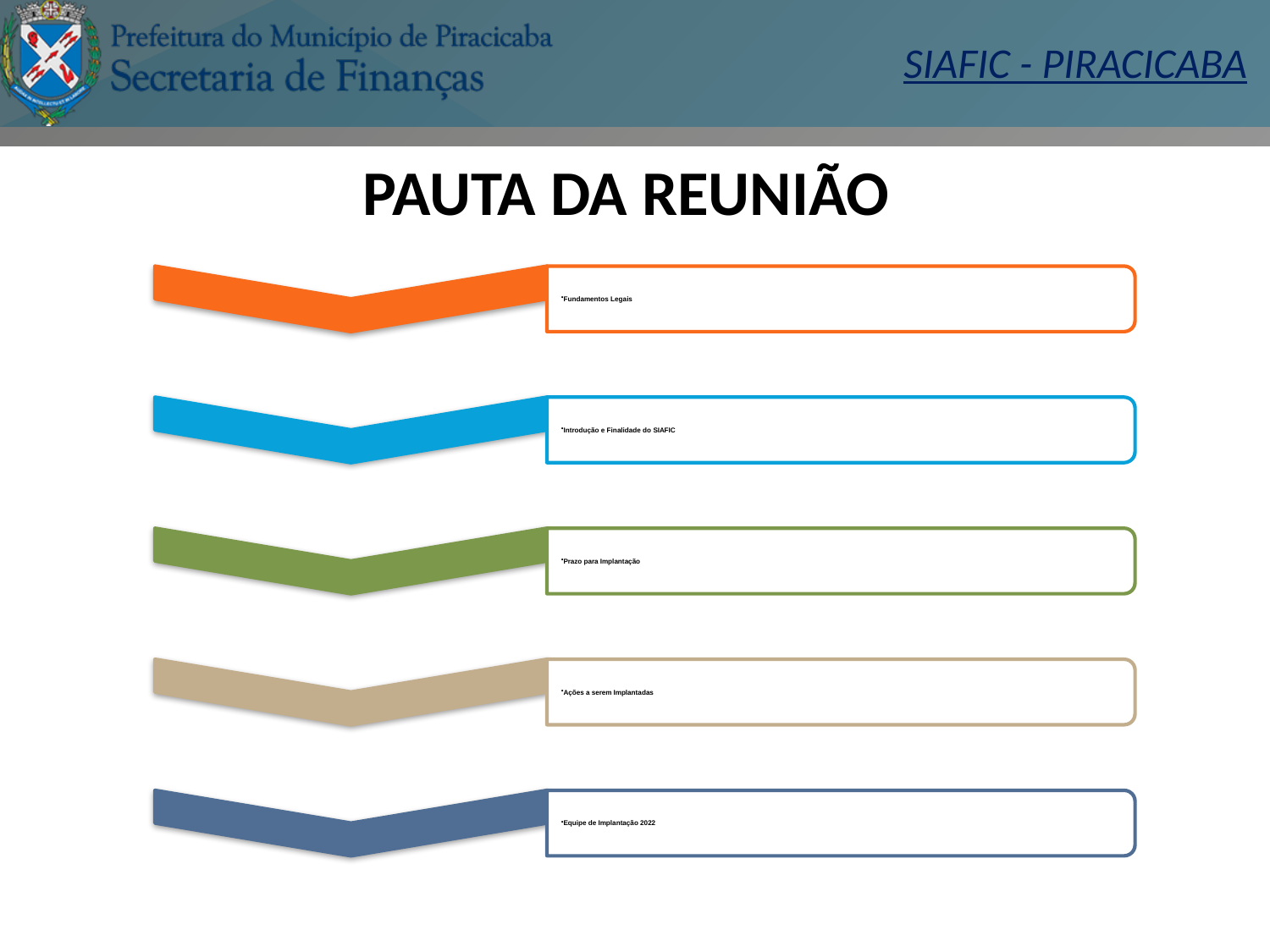

PAUTA DA REUNIÃO

Ações a serem Implantadas
Equipe de Implantação 2022
Fundamentos Legais
Introdução e Finalidade do SIAFIC
Prazo para Implantação